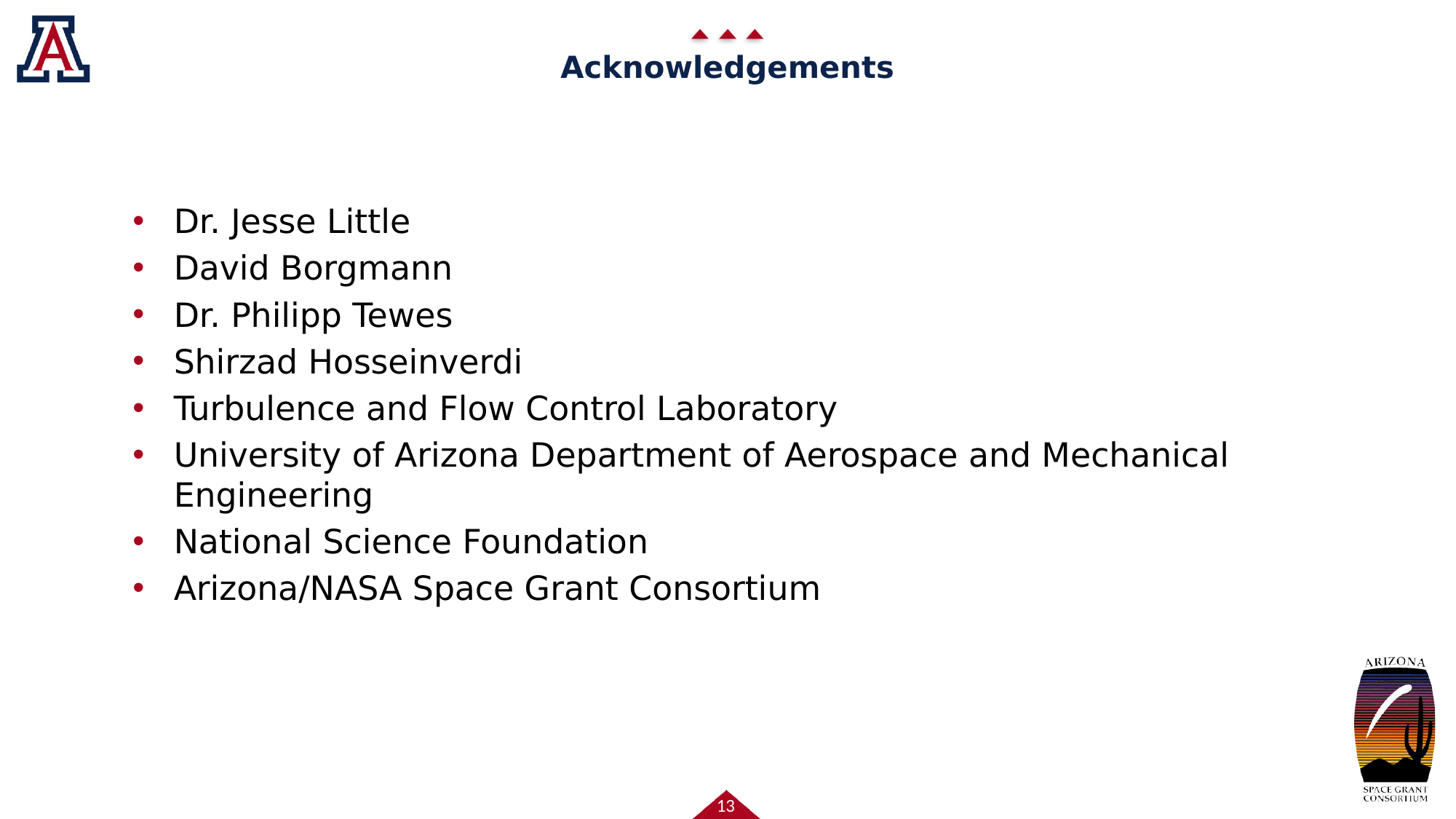

# Acknowledgements
Dr. Jesse Little
David Borgmann
Dr. Philipp Tewes
Shirzad Hosseinverdi
Turbulence and Flow Control Laboratory
University of Arizona Department of Aerospace and Mechanical Engineering
National Science Foundation
Arizona/NASA Space Grant Consortium
13